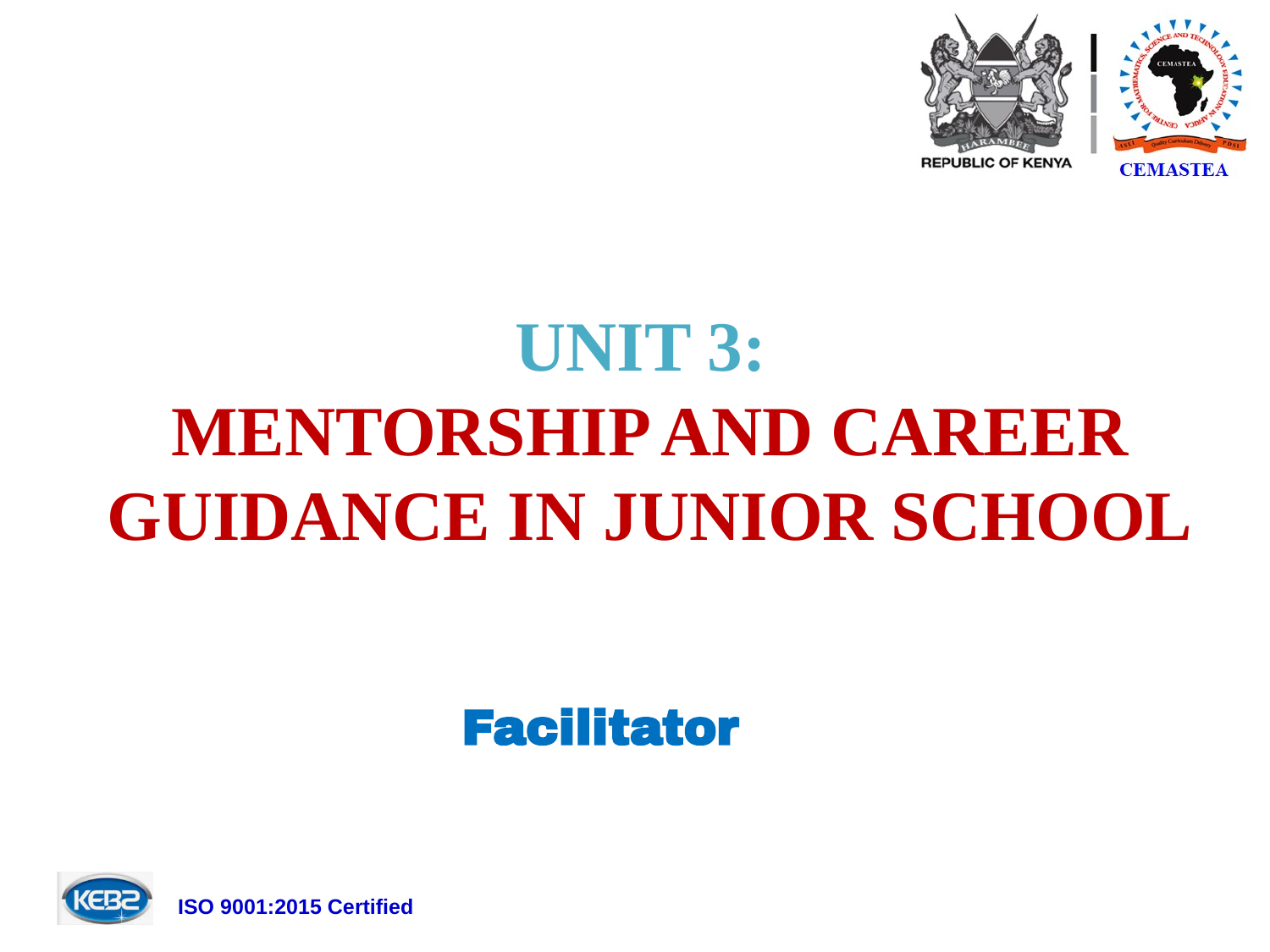

# UNIT 3: MENTORSHIP AND CAREER GUIDANCE IN JUNIOR SCHOOL
Facilitator